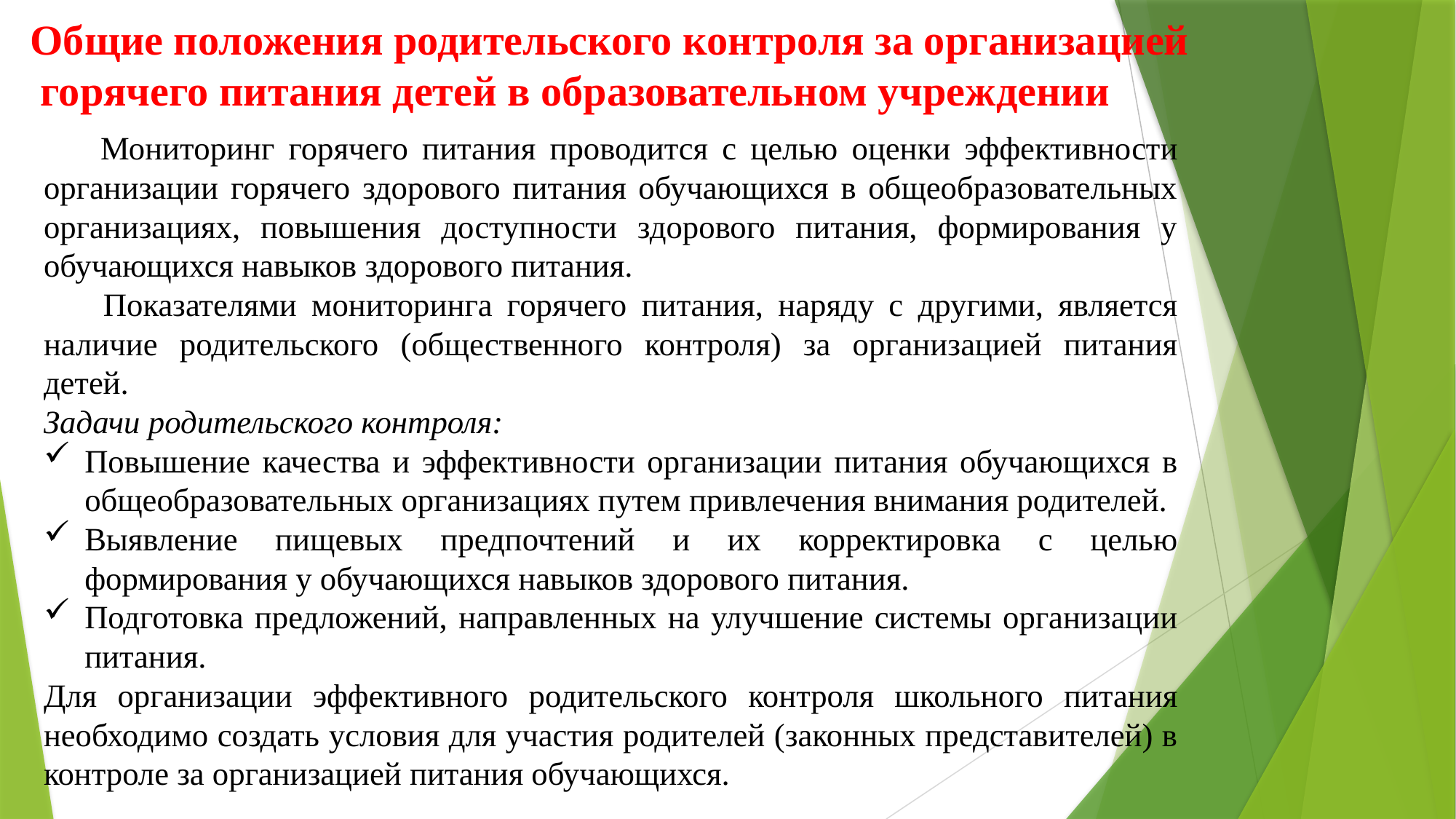

Общие положения родительского контроля за организацией
 горячего питания детей в образовательном учреждении
    Мониторинг горячего питания проводится с целью оценки эффективности организации горячего здорового питания обучающихся в общеобразовательных организациях, повышения доступности здорового питания, формирования у обучающихся навыков здорового питания.
    Показателями мониторинга горячего питания, наряду с другими, является наличие родительского (общественного контроля) за организацией питания детей.
Задачи родительского контроля:
Повышение качества и эффективности организации питания обучающихся в общеобразовательных организациях путем привлечения внимания родителей.
Выявление пищевых предпочтений и их корректировка с целью формирования у обучающихся навыков здорового питания.
Подготовка предложений, направленных на улучшение системы организации питания.
Для организации эффективного родительского контроля школьного питания необходимо создать условия для участия родителей (законных представителей) в контроле за организацией питания обучающихся.